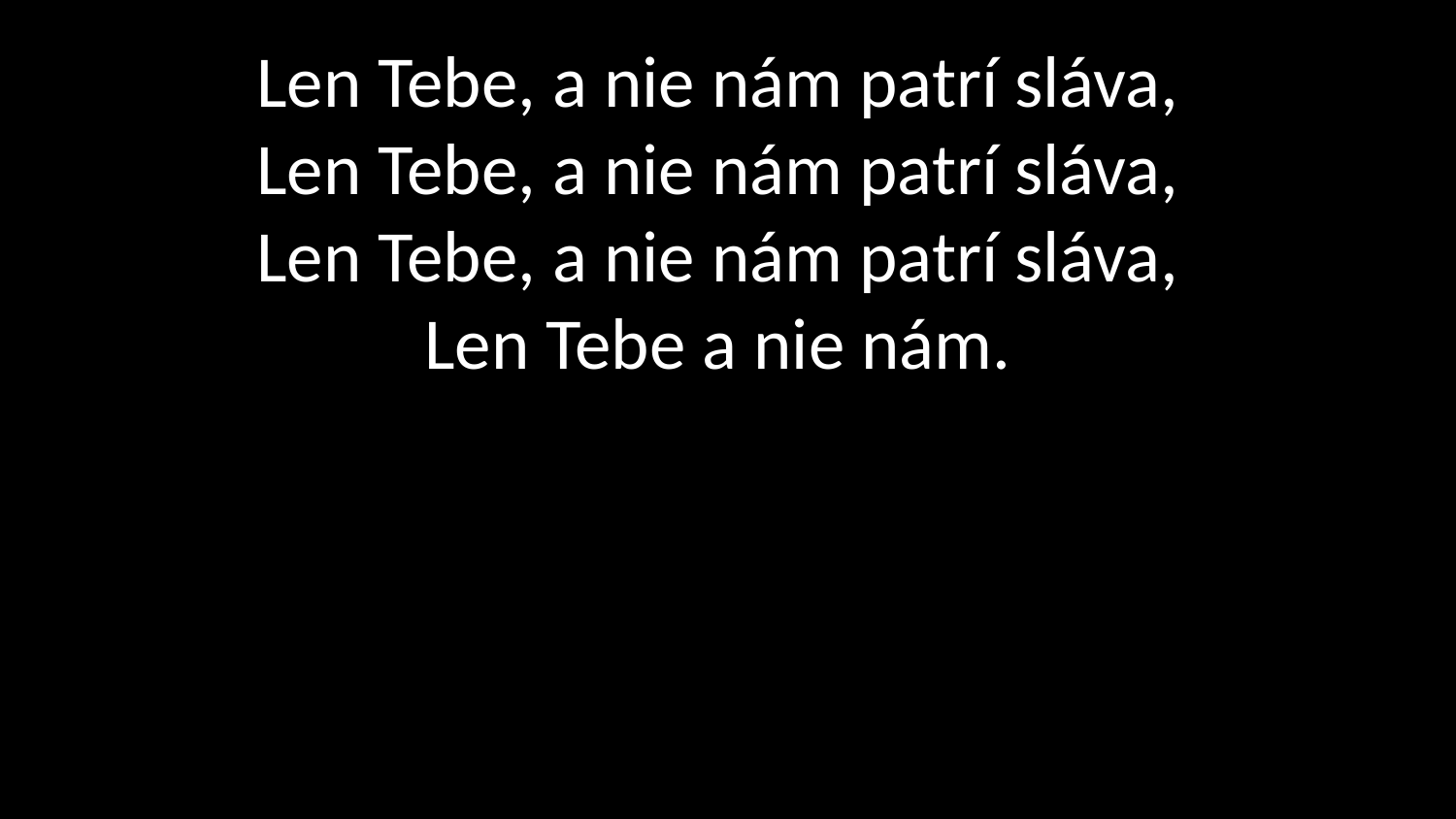

# Len Tebe, a nie nám patrí sláva, Len Tebe, a nie nám patrí sláva, Len Tebe, a nie nám patrí sláva, Len Tebe a nie nám.